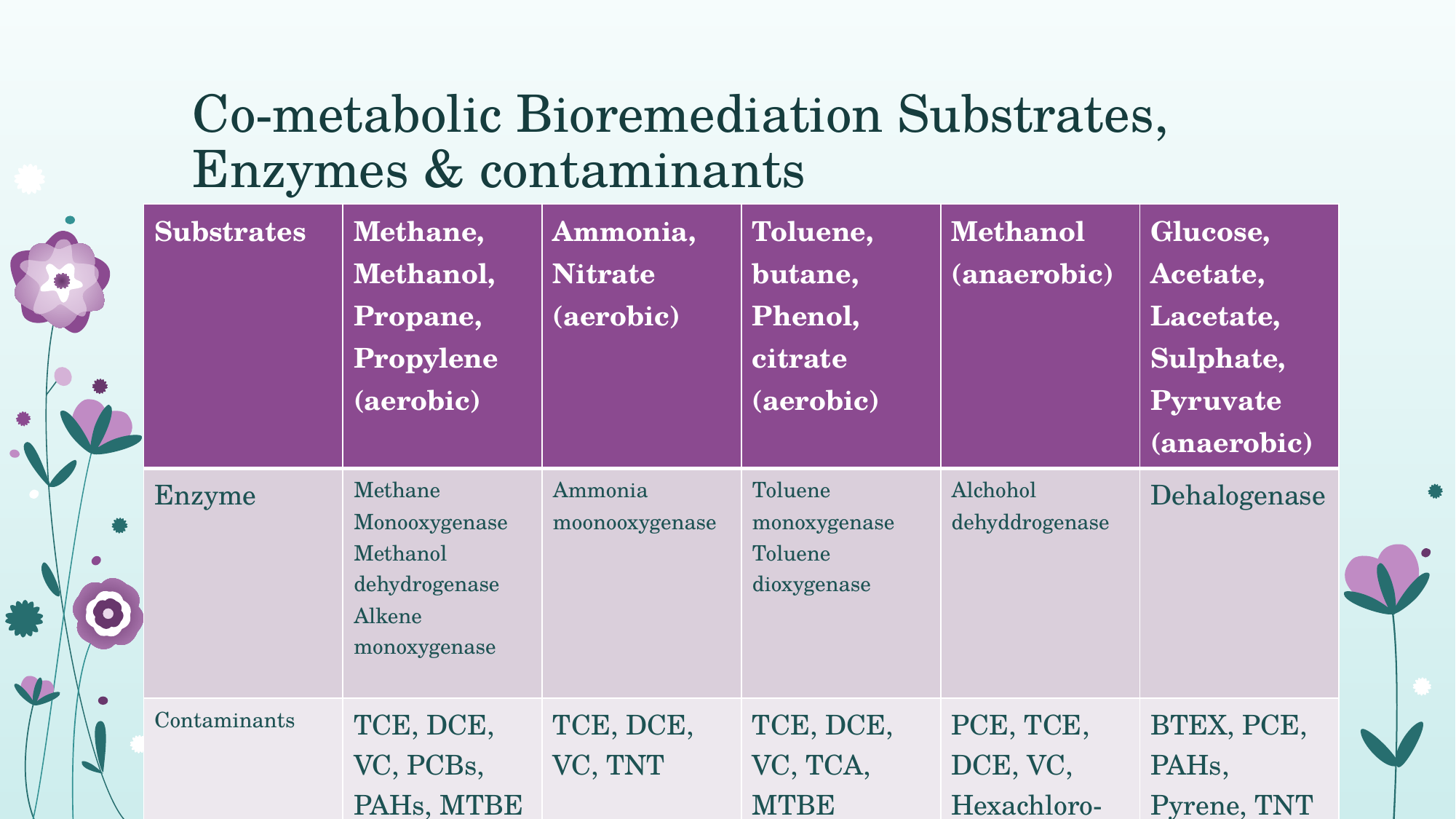

# Co-metabolic Bioremediation Substrates, Enzymes & contaminants
| Substrates | Methane, Methanol, Propane, Propylene (aerobic) | Ammonia, Nitrate (aerobic) | Toluene, butane, Phenol, citrate (aerobic) | Methanol (anaerobic) | Glucose, Acetate, Lacetate, Sulphate, Pyruvate (anaerobic) |
| --- | --- | --- | --- | --- | --- |
| Enzyme | Methane Monooxygenase Methanol dehydrogenase Alkene monoxygenase | Ammonia moonooxygenase | Toluene monoxygenase Toluene dioxygenase | Alchohol dehyddrogenase | Dehalogenase |
| Contaminants | TCE, DCE, VC, PCBs, PAHs, MTBE | TCE, DCE, VC, TNT | TCE, DCE, VC, TCA, MTBE | PCE, TCE, DCE, VC, Hexachloro-cyclohexane | BTEX, PCE, PAHs, Pyrene, TNT |